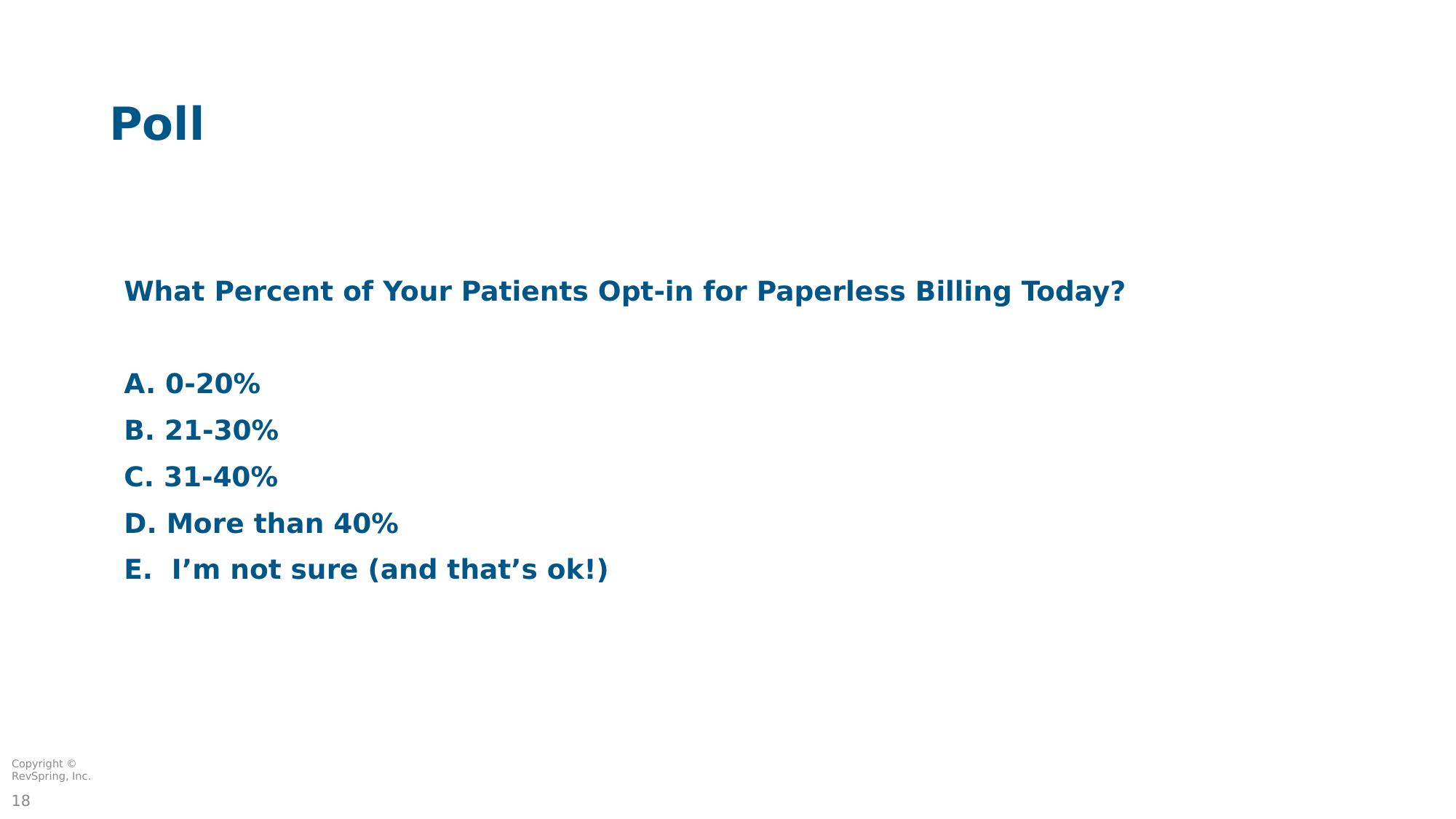

# Poll
What Percent of Your Patients Opt-in for Paperless Billing Today?

A. 0-20%
B. 21-30%
C. 31-40%
D. More than 40%
E.  I’m not sure (and that’s ok!)